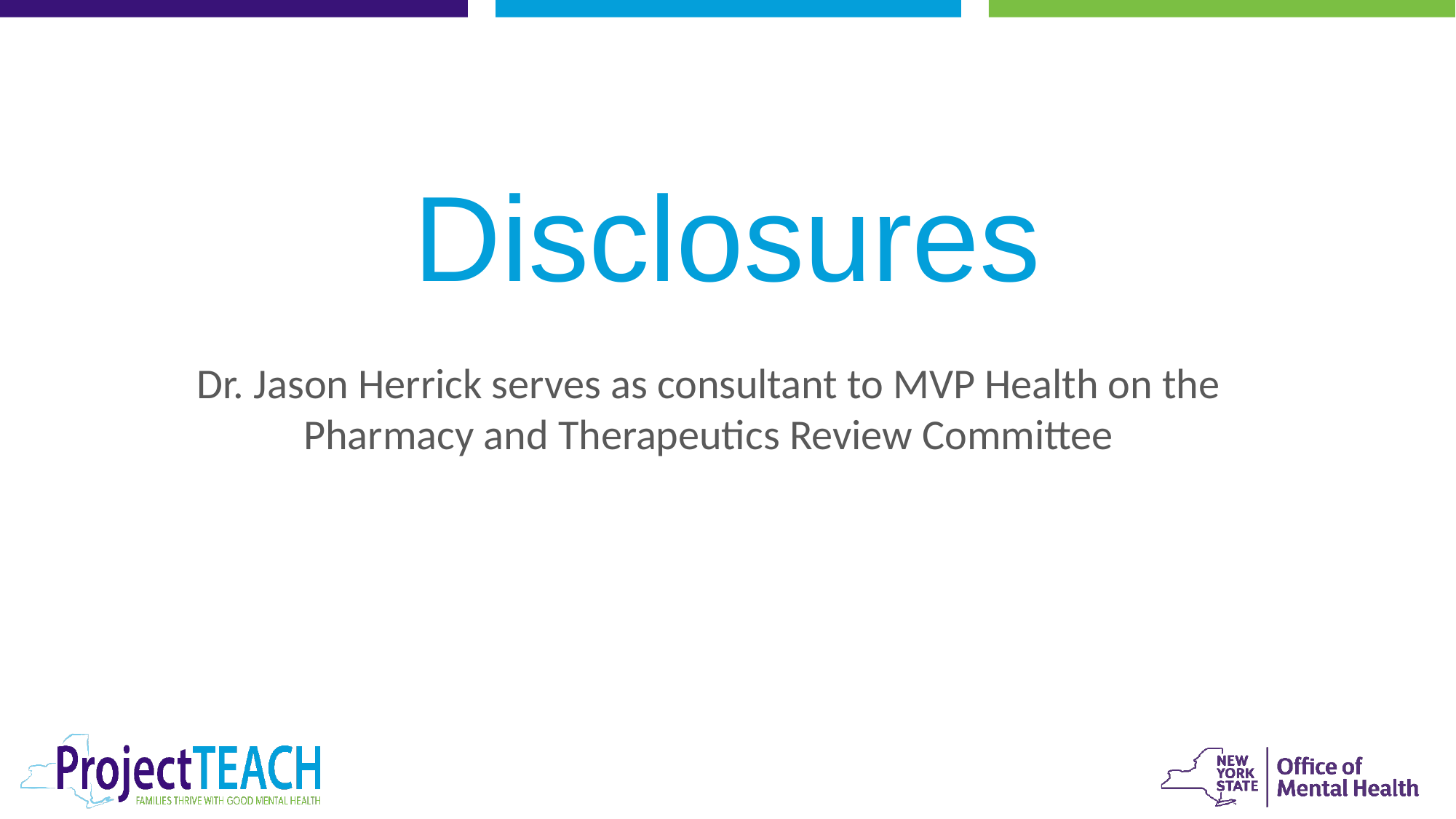

#
Disclosures
Dr. Jason Herrick serves as consultant to MVP Health on the Pharmacy and Therapeutics Review Committee